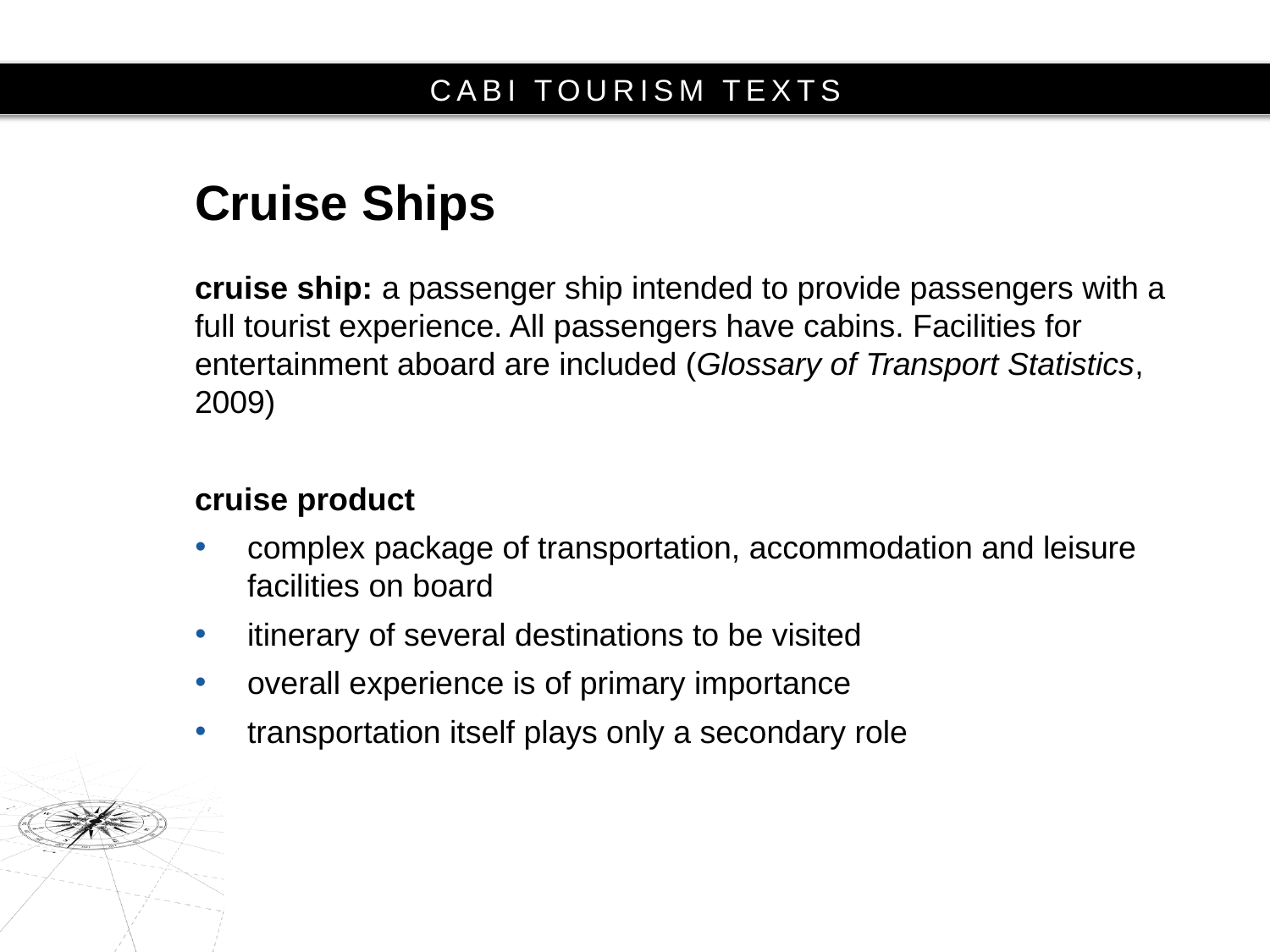

# Cruise Ships
cruise ship: a passenger ship intended to provide passengers with a full tourist experience. All passengers have cabins. Facilities for entertainment aboard are included (Glossary of Transport Statistics, 2009)

cruise product
complex package of transportation, accommodation and leisure facilities on board
itinerary of several destinations to be visited
overall experience is of primary importance
transportation itself plays only a secondary role